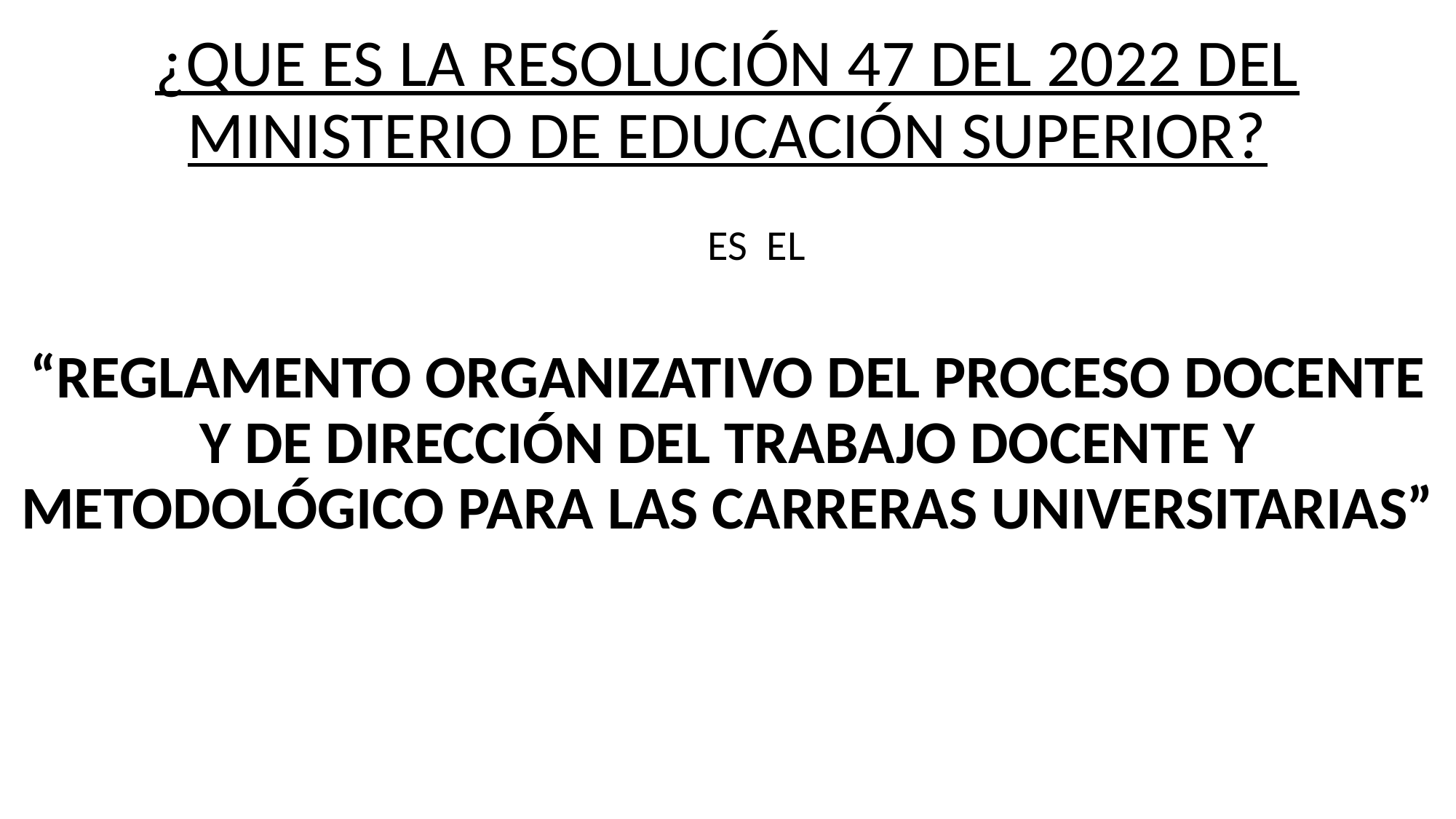

# ¿QUE ES LA RESOLUCIÓN 47 DEL 2022 DEL MINISTERIO DE EDUCACIÓN SUPERIOR?
      ES  EL

“REGLAMENTO ORGANIZATIVO DEL PROCESO DOCENTE Y DE DIRECCIÓN DEL TRABAJO DOCENTE Y METODOLÓGICO PARA LAS CARRERAS UNIVERSITARIAS”